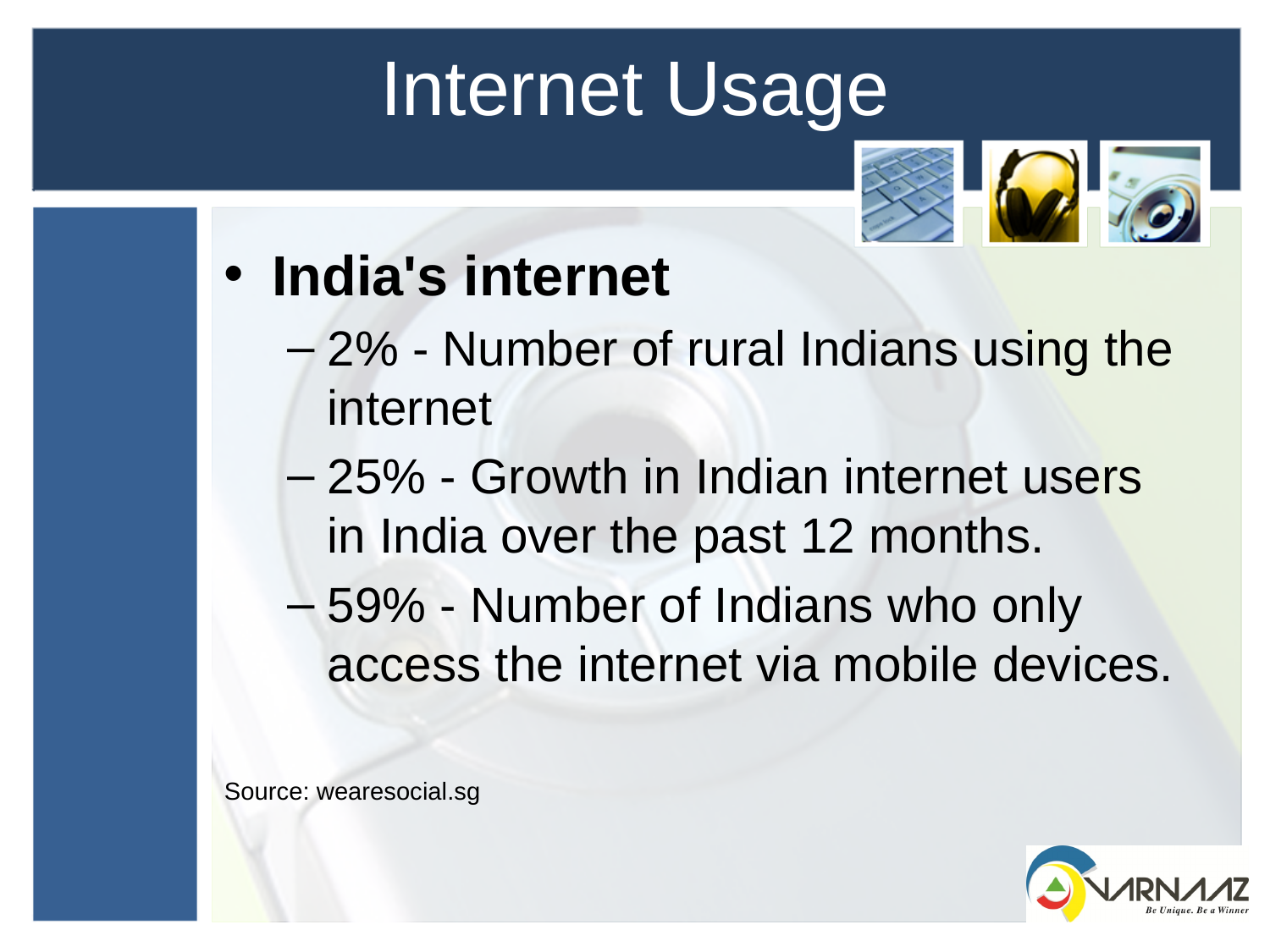

# Internet Usage
India's internet
2% - Number of rural Indians using the internet
25% - Growth in Indian internet users in India over the past 12 months.
59% - Number of Indians who only access the internet via mobile devices.

Source: wearesocial.sg